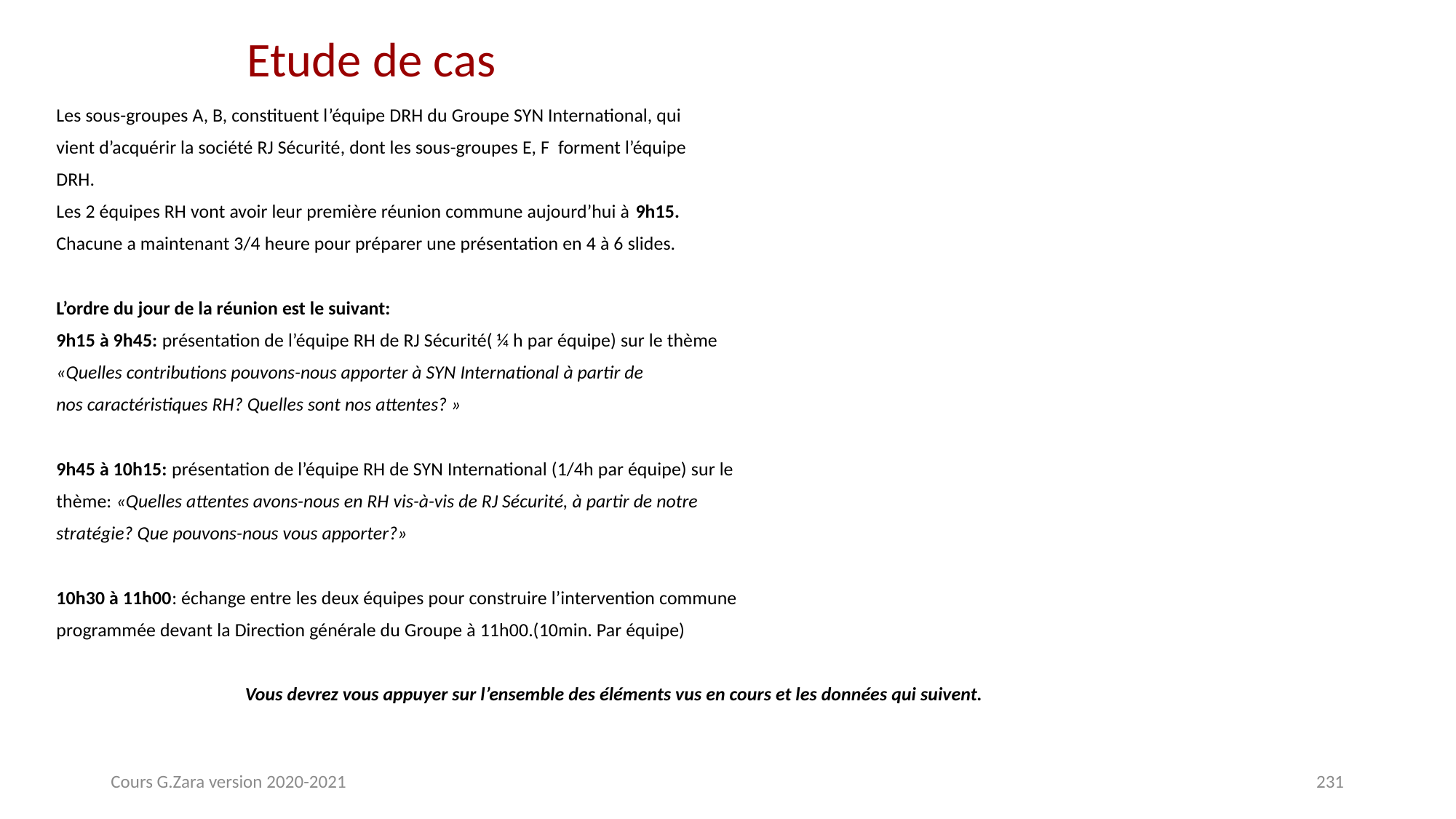

Etude de cas
Les sous-groupes A, B, constituent l’équipe DRH du Groupe SYN International, qui
vient d’acquérir la société RJ Sécurité, dont les sous-groupes E, F  forment l’équipe
DRH.
Les 2 équipes RH vont avoir leur première réunion commune aujourd’hui à 9h15.
Chacune a maintenant 3/4 heure pour préparer une présentation en 4 à 6 slides.

L’ordre du jour de la réunion est le suivant:
9h15 à 9h45: présentation de l’équipe RH de RJ Sécurité( ¼ h par équipe) sur le thème
«Quelles contributions pouvons-nous apporter à SYN International à partir de
nos caractéristiques RH? Quelles sont nos attentes? »

9h45 à 10h15: présentation de l’équipe RH de SYN International (1/4h par équipe) sur le
thème: «Quelles attentes avons-nous en RH vis-à-vis de RJ Sécurité, à partir de notre
stratégie? Que pouvons-nous vous apporter?»

10h30 à 11h00: échange entre les deux équipes pour construire l’intervention commune
programmée devant la Direction générale du Groupe à 11h00.(10min. Par équipe)

Vous devrez vous appuyer sur l’ensemble des éléments vus en cours et les données qui suivent.

Cours G.Zara version 2020-2021
231